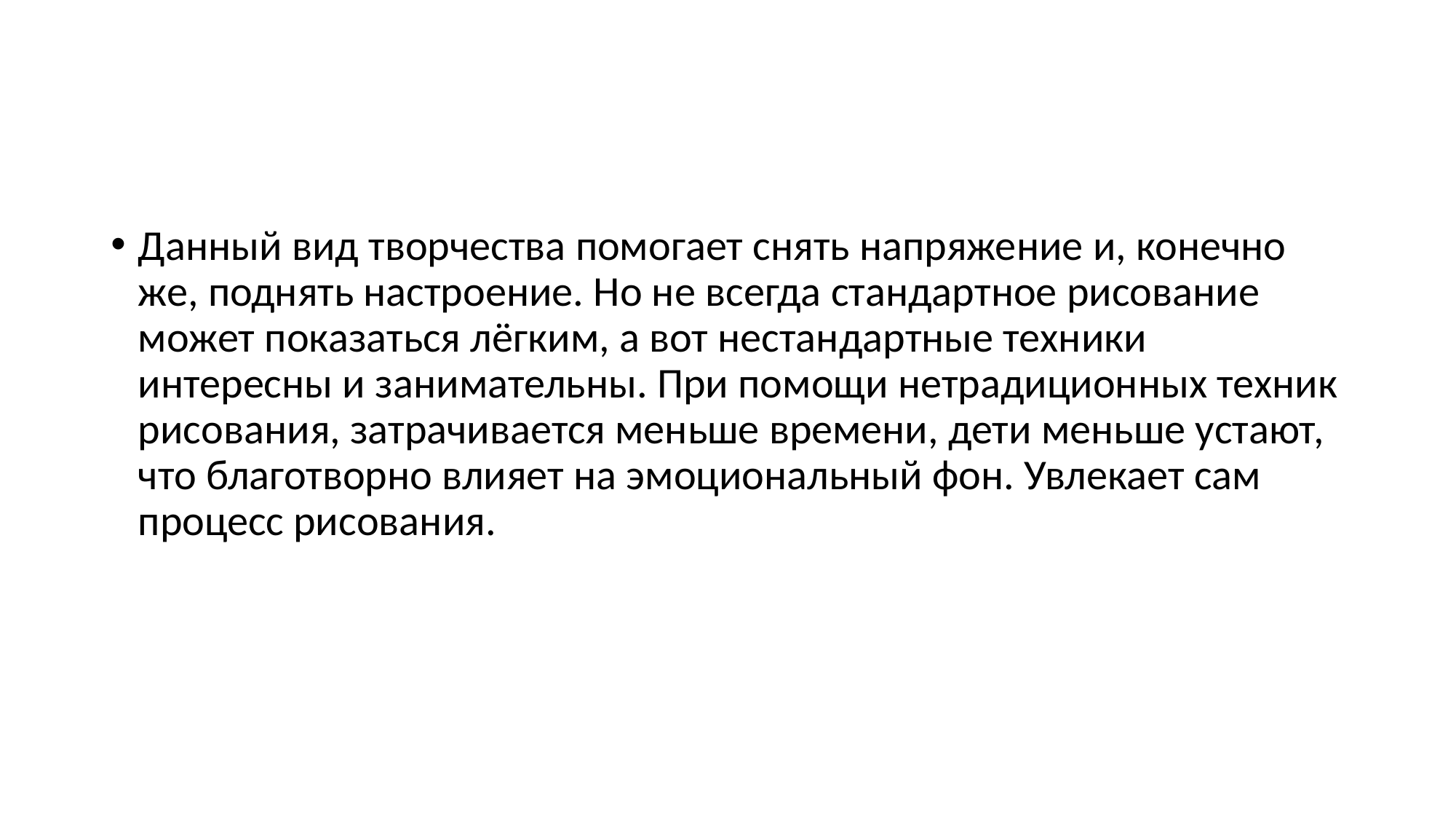

#
Данный вид творчества помогает снять напряжение и, конечно же, поднять настроение. Но не всегда стандартное рисование может показаться лёгким, а вот нестандартные техники интересны и занимательны. При помощи нетрадиционных техник рисования, затрачивается меньше времени, дети меньше устают, что благотворно влияет на эмоциональный фон. Увлекает сам процесс рисования.